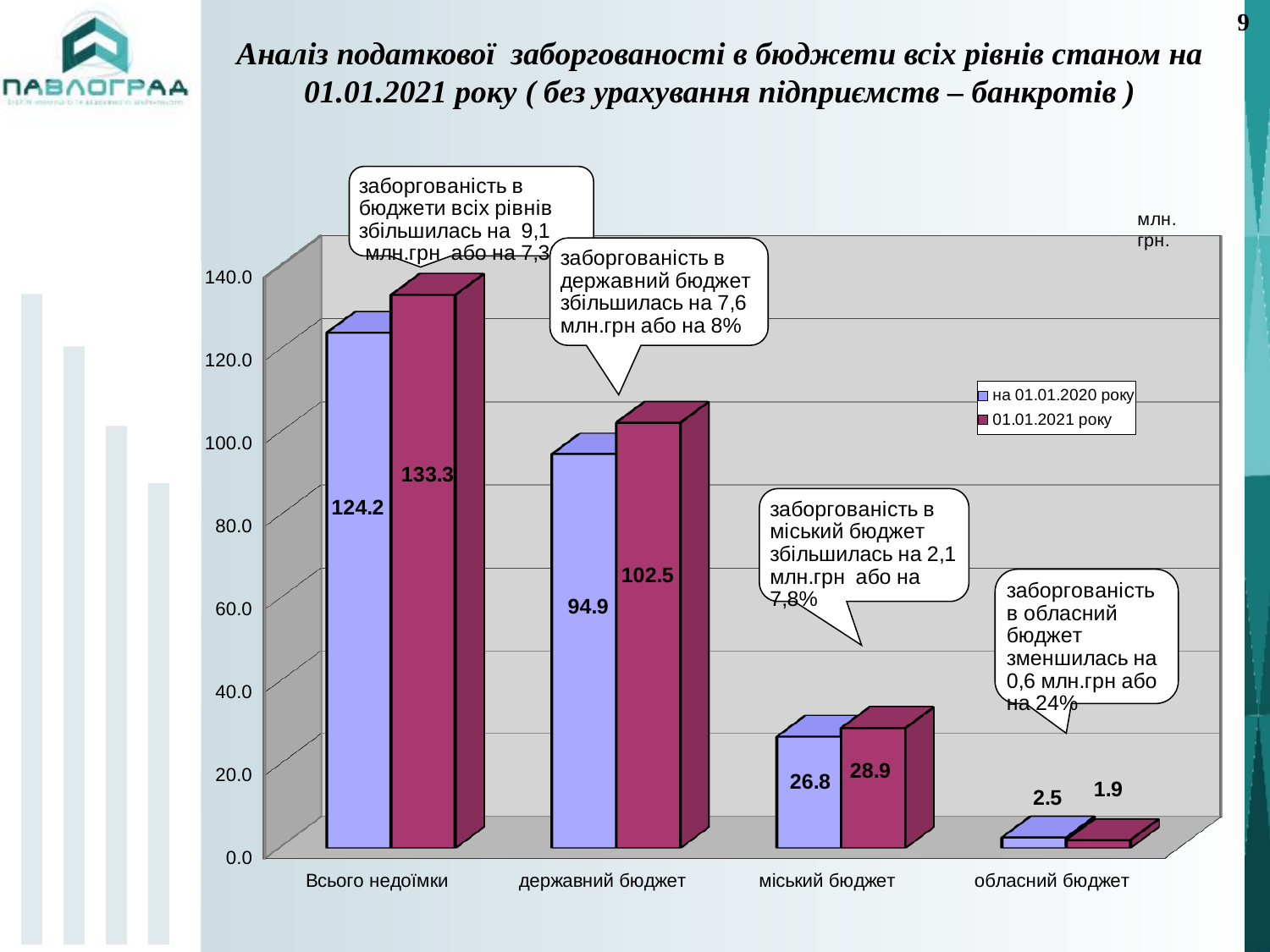

9
# Аналіз податкової  заборгованості в бюджети всіх рівнів станом на 01.01.2021 року ( без урахування підприємств – банкротів )

[unsupported chart]